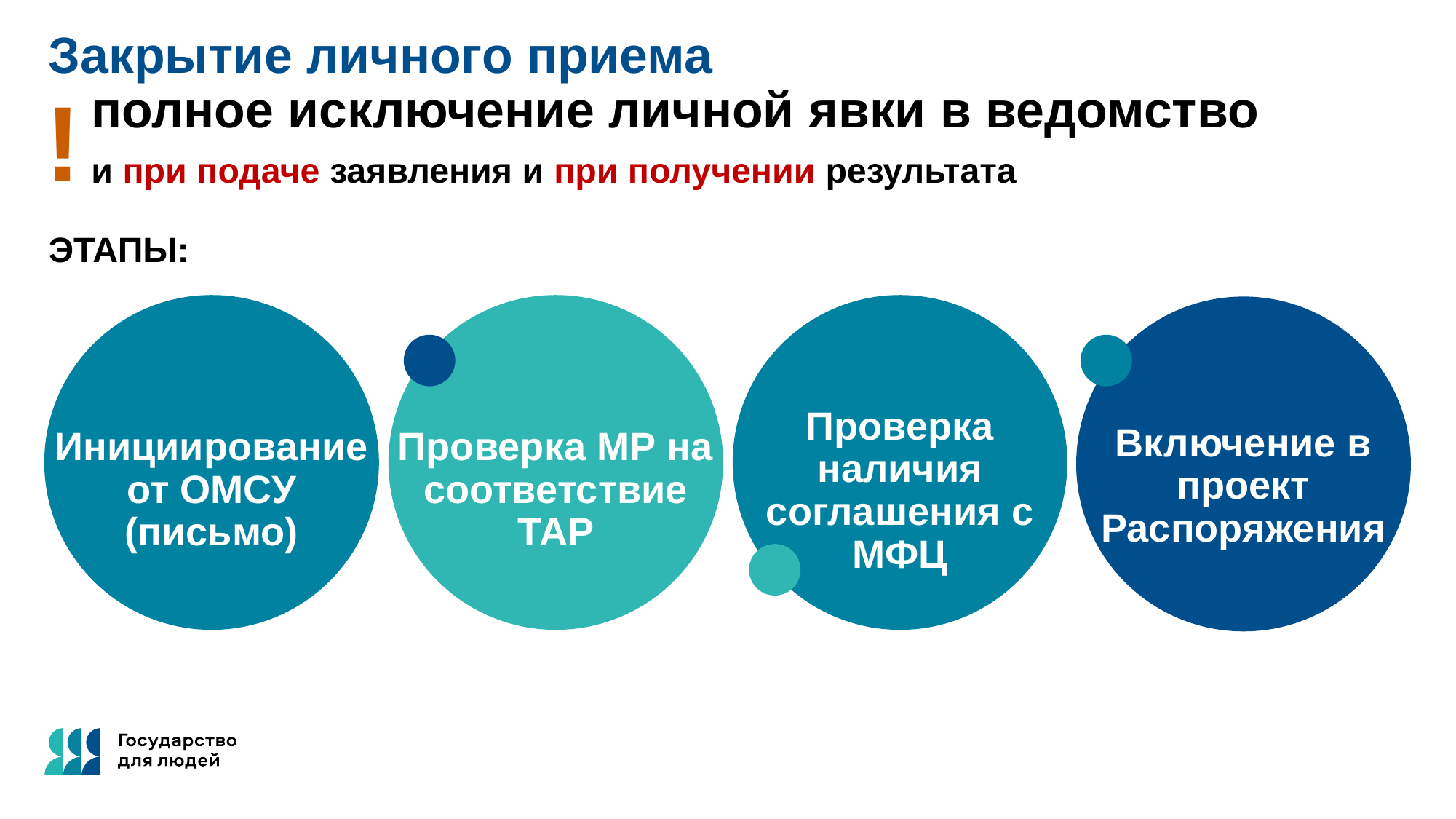

# Закрытие личного приема полное исключение личной явки в ведомство и при подаче заявления и при получении результата ЭТАПЫ:
!

Проверка наличия соглашения с МФЦ
Включение в проект Распоряжения
Инициирование от ОМСУ (письмо)
Проверка МР на соответствие ТАР
3